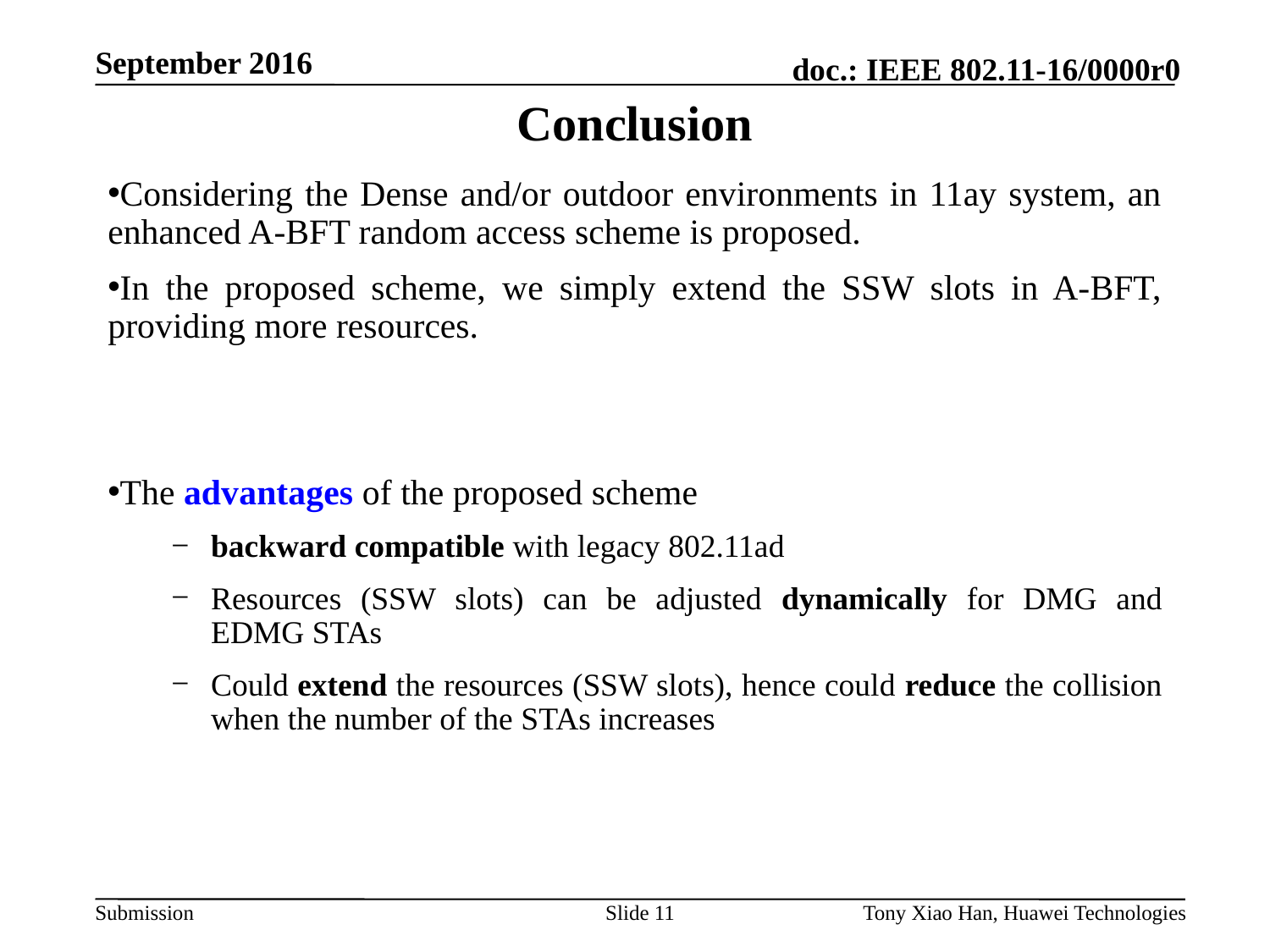

# Conclusion
Considering the Dense and/or outdoor environments in 11ay system, an enhanced A-BFT random access scheme is proposed.
In the proposed scheme, we simply extend the SSW slots in A-BFT, providing more resources.

The advantages of the proposed scheme
backward compatible with legacy 802.11ad
Resources (SSW slots) can be adjusted dynamically for DMG and EDMG STAs
Could extend the resources (SSW slots), hence could reduce the collision when the number of the STAs increases

Slide 11
Tony Xiao Han, Huawei Technologies